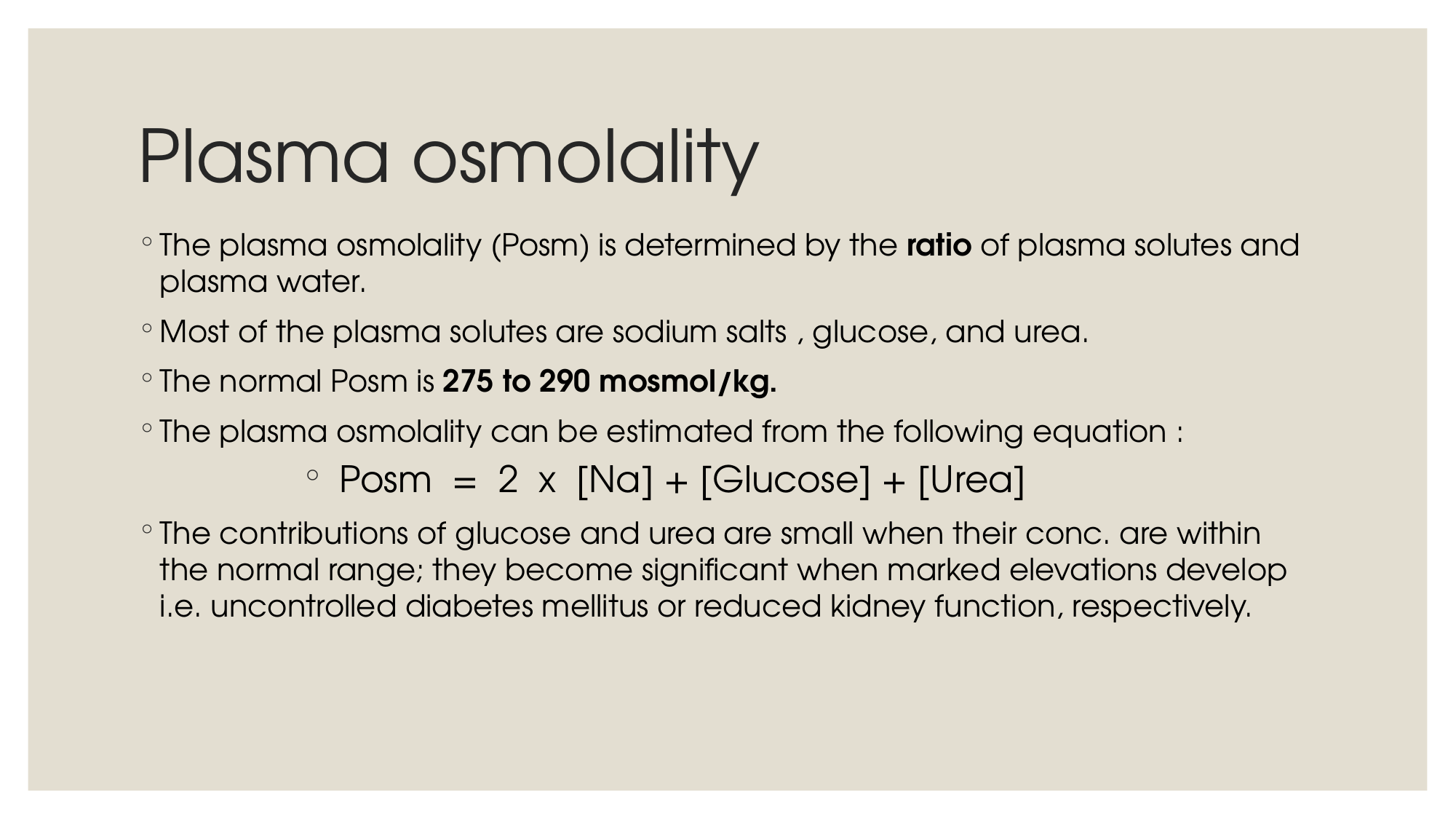

# Plasma osmolality
The plasma osmolality (Posm) is determined by the ratio of plasma solutes and plasma water.
Most of the plasma solutes are sodium salts , glucose, and urea.
The normal Posm is 275 to 290 mosmol/kg.
The plasma osmolality can be estimated from the following equation :
 Posm  =  2  x  [Na] + [Glucose] + [Urea]
The contributions of glucose and urea are small when their conc. are within the normal range; they become significant when marked elevations develop i.e. uncontrolled diabetes mellitus or reduced kidney function, respectively.